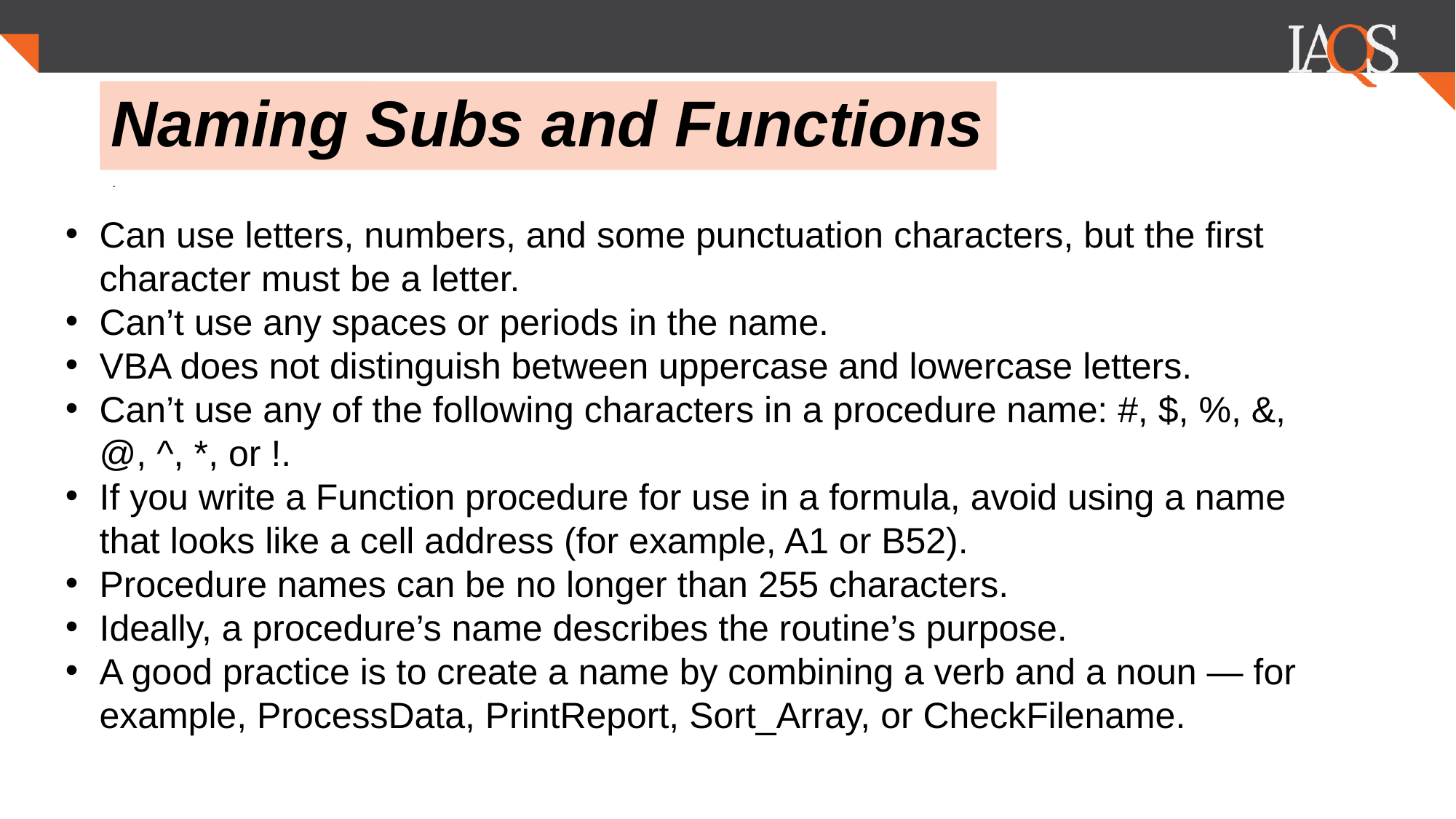

# Naming Subs and Functions

.

Can use letters, numbers, and some punctuation characters, but the first character must be a letter.
Can’t use any spaces or periods in the name.
VBA does not distinguish between uppercase and lowercase letters.
Can’t use any of the following characters in a procedure name: #, $, %, &, @, ^, *, or !.
If you write a Function procedure for use in a formula, avoid using a name that looks like a cell address (for example, A1 or B52).
Procedure names can be no longer than 255 characters.
Ideally, a procedure’s name describes the routine’s purpose.
A good practice is to create a name by combining a verb and a noun — for example, ProcessData, PrintReport, Sort_Array, or CheckFilename.